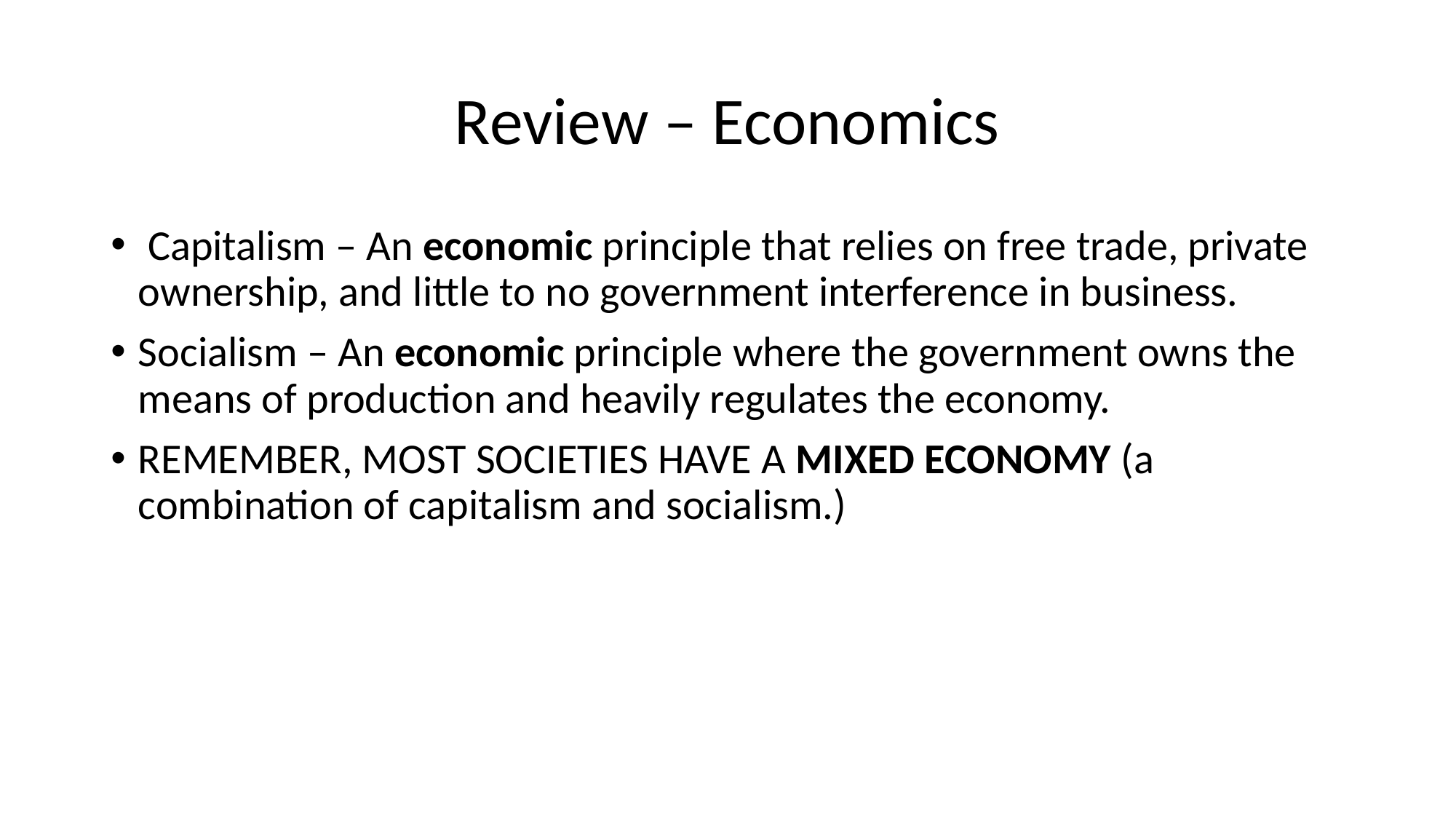

# Review – Economics
 Capitalism – An economic principle that relies on free trade, private ownership, and little to no government interference in business.
Socialism – An economic principle where the government owns the means of production and heavily regulates the economy.
REMEMBER, MOST SOCIETIES HAVE A MIXED ECONOMY (a combination of capitalism and socialism.)